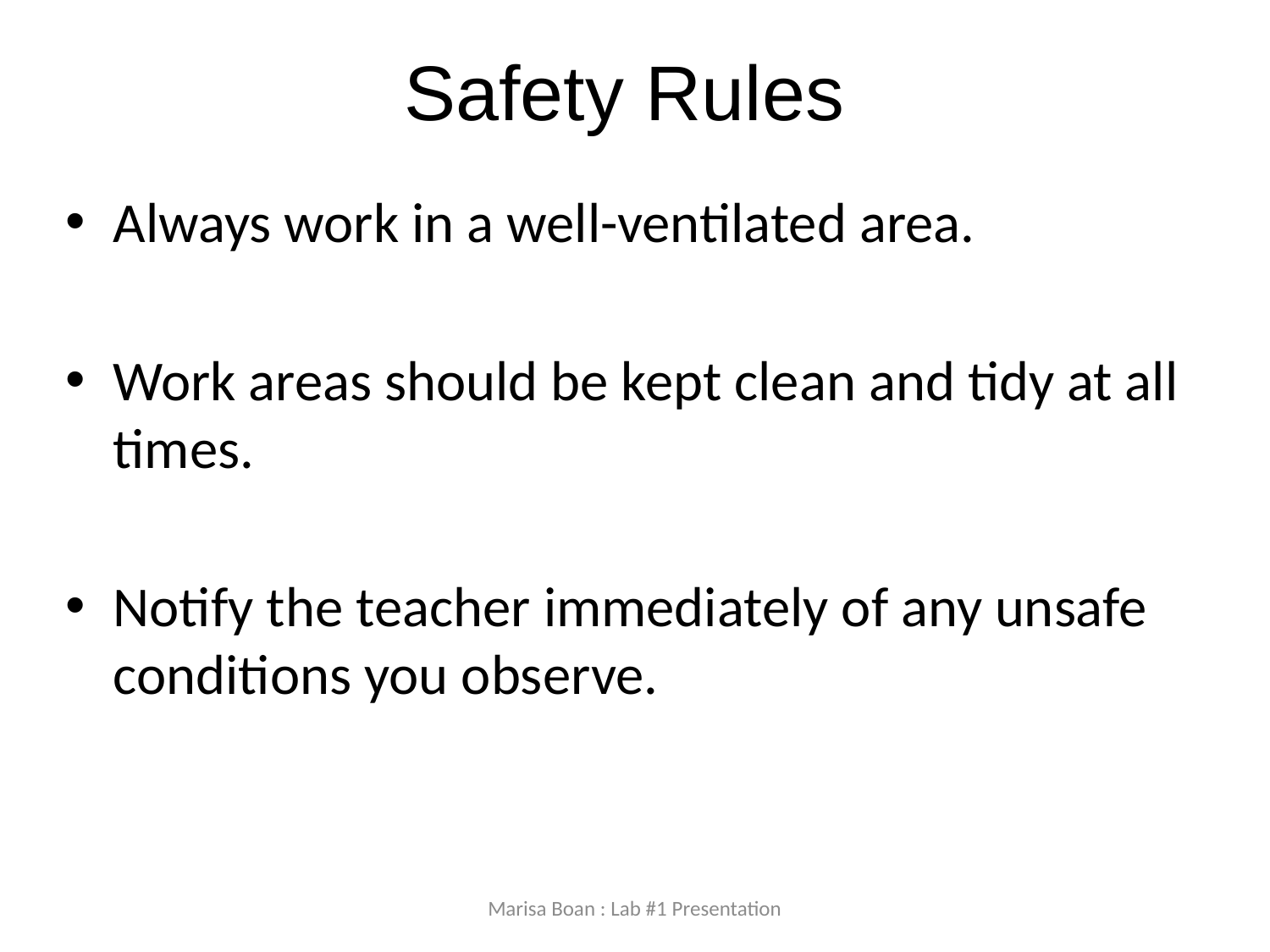

# Safety Rules
Always work in a well-ventilated area.

Work areas should be kept clean and tidy at all times.

Notify the teacher immediately of any unsafe conditions you observe.
Marisa Boan : Lab #1 Presentation